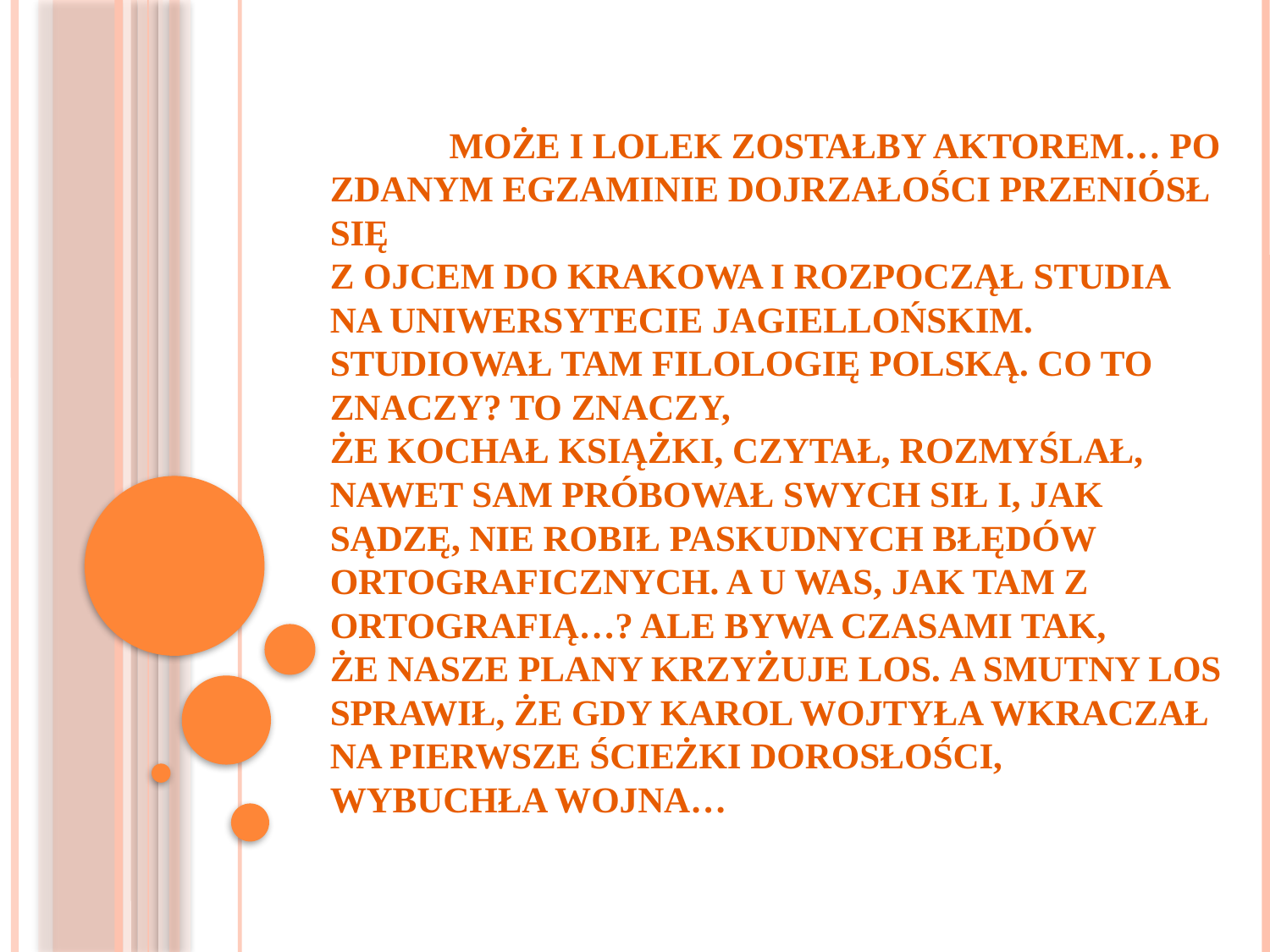

# Może i Lolek zostałby aktorem… Po zdanym egzaminie dojrzałości przeniósł się z ojcem do Krakowa i rozpoczął studia na Uniwersytecie Jagiellońskim. Studiował tam filologię polską. Co to znaczy? To znaczy, że kochał książki, czytał, rozmyślał, nawet sam próbował swych sił i, jak sądzę, nie robił paskudnych błędów ortograficznych. A u was, jak tam z ortografią…? Ale bywa czasami tak, że nasze plany krzyżuje los. A smutny los sprawił, że gdy Karol Wojtyła wkraczał na pierwsze ścieżki dorosłości, wybuchła wojna…